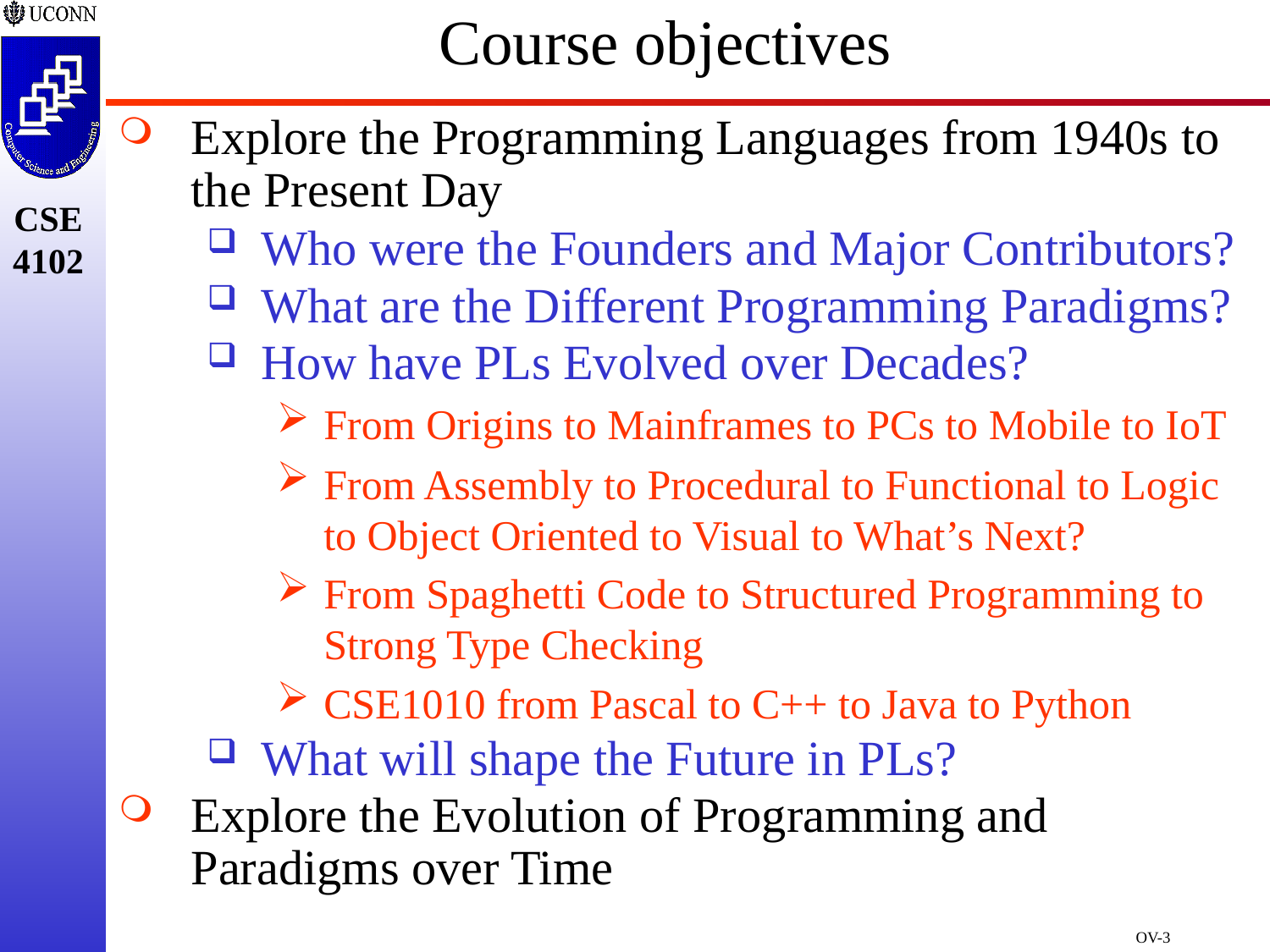

# Course objectives
Explore the Programming Languages from 1940s to the Present Day
Who were the Founders and Major Contributors?
What are the Different Programming Paradigms?
How have PLs Evolved over Decades?
From Origins to Mainframes to PCs to Mobile to IoT
From Assembly to Procedural to Functional to Logic to Object Oriented to Visual to What’s Next?
From Spaghetti Code to Structured Programming to Strong Type Checking
CSE1010 from Pascal to C++ to Java to Python
What will shape the Future in PLs?
Explore the Evolution of Programming and Paradigms over Time